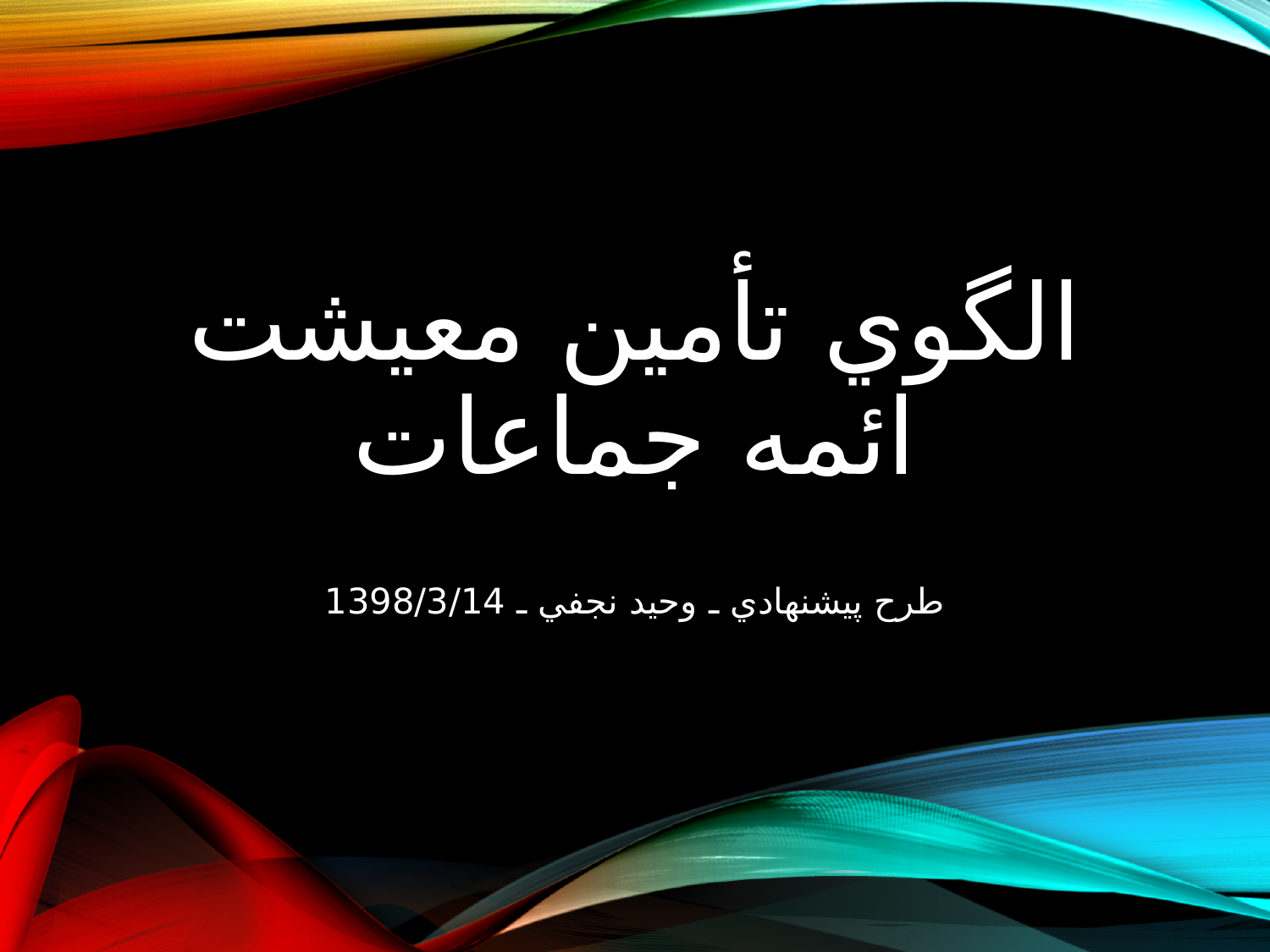

# الگوي تأمين معيشت ائمه جماعات
طرح پيشنهادي ـ وحيد نجفي ـ 1398/3/14